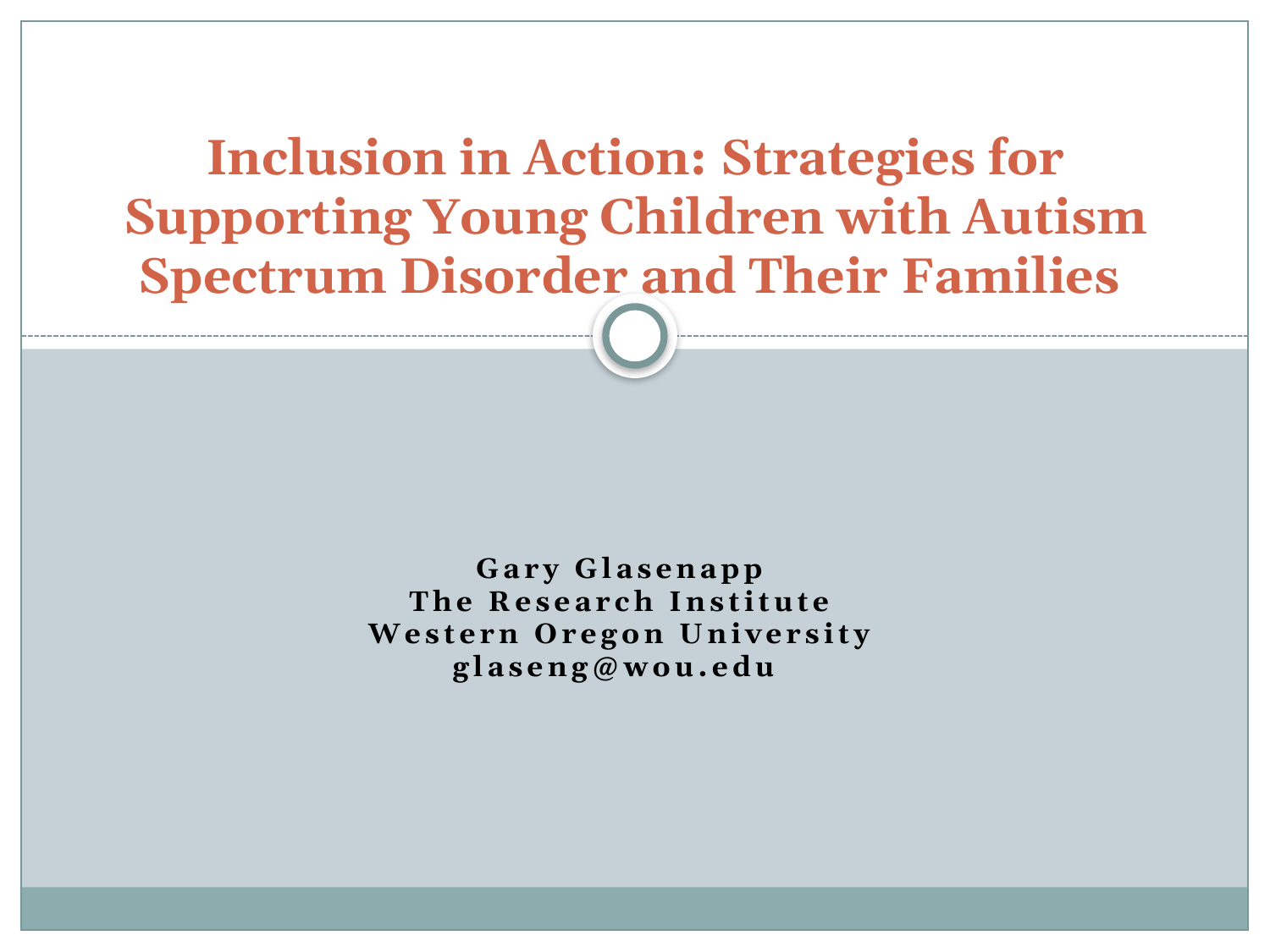

# Inclusion in Action: Strategies for Supporting Young Children with Autism Spectrum Disorder and Their Families

Gary Glasenapp
The Research Institute
Western Oregon University
glaseng@wou.edu